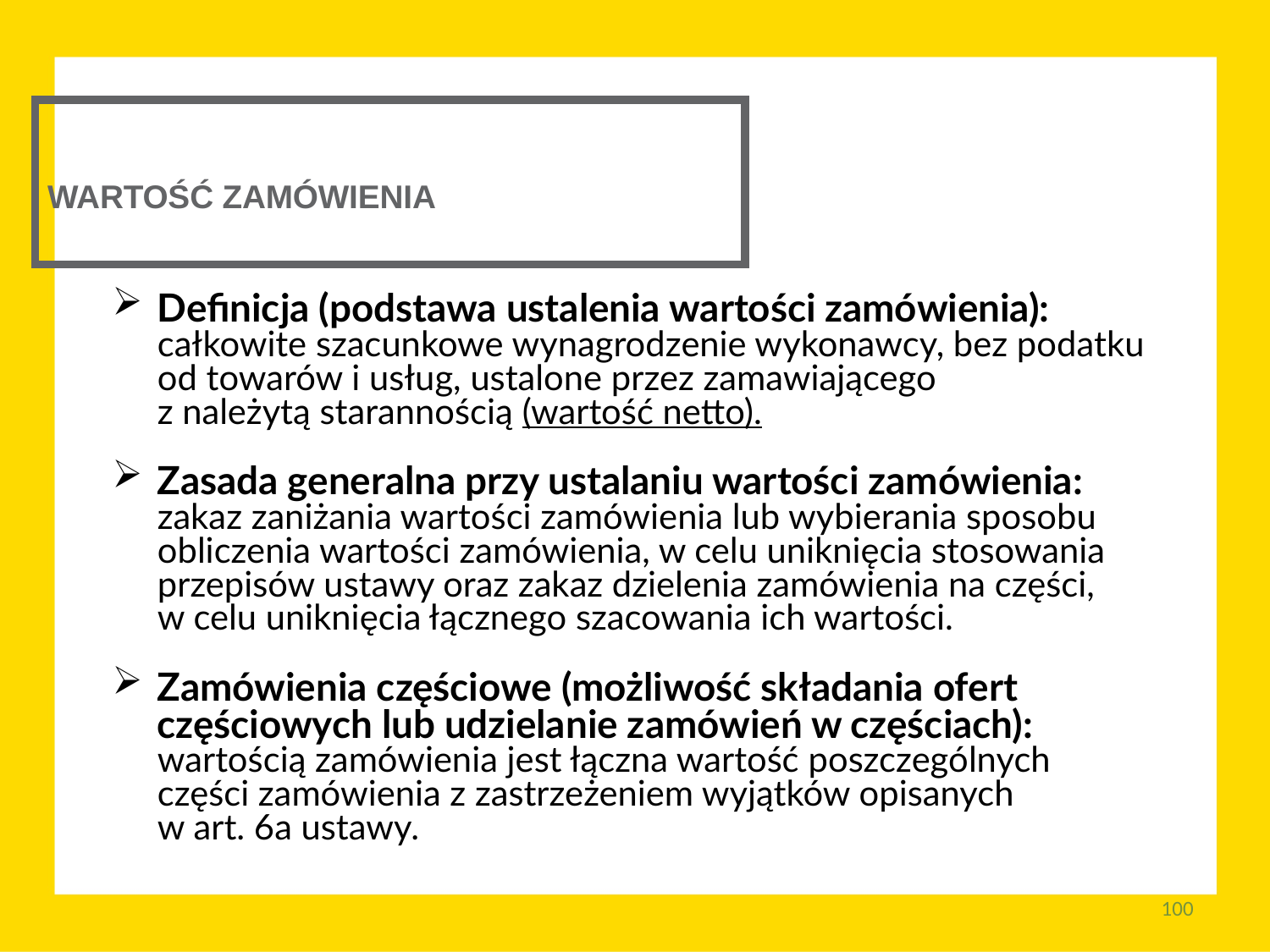

WARTOŚĆ ZAMÓWIENIA

Definicja (podstawa ustalenia wartości zamówienia):
całkowite szacunkowe wynagrodzenie wykonawcy, bez podatku od towarów i usług, ustalone przez zamawiającego
z należytą starannością (wartość netto).

Zasada generalna przy ustalaniu wartości zamówienia:
zakaz zaniżania wartości zamówienia lub wybierania sposobu obliczenia wartości zamówienia, w celu uniknięcia stosowania przepisów ustawy oraz zakaz dzielenia zamówienia na części,
w celu uniknięcia łącznego szacowania ich wartości.

Zamówienia częściowe (możliwość składania ofert częściowych lub udzielanie zamówień w częściach):
wartością zamówienia jest łączna wartość poszczególnych
części zamówienia z zastrzeżeniem wyjątków opisanych
w art. 6a ustawy.
100